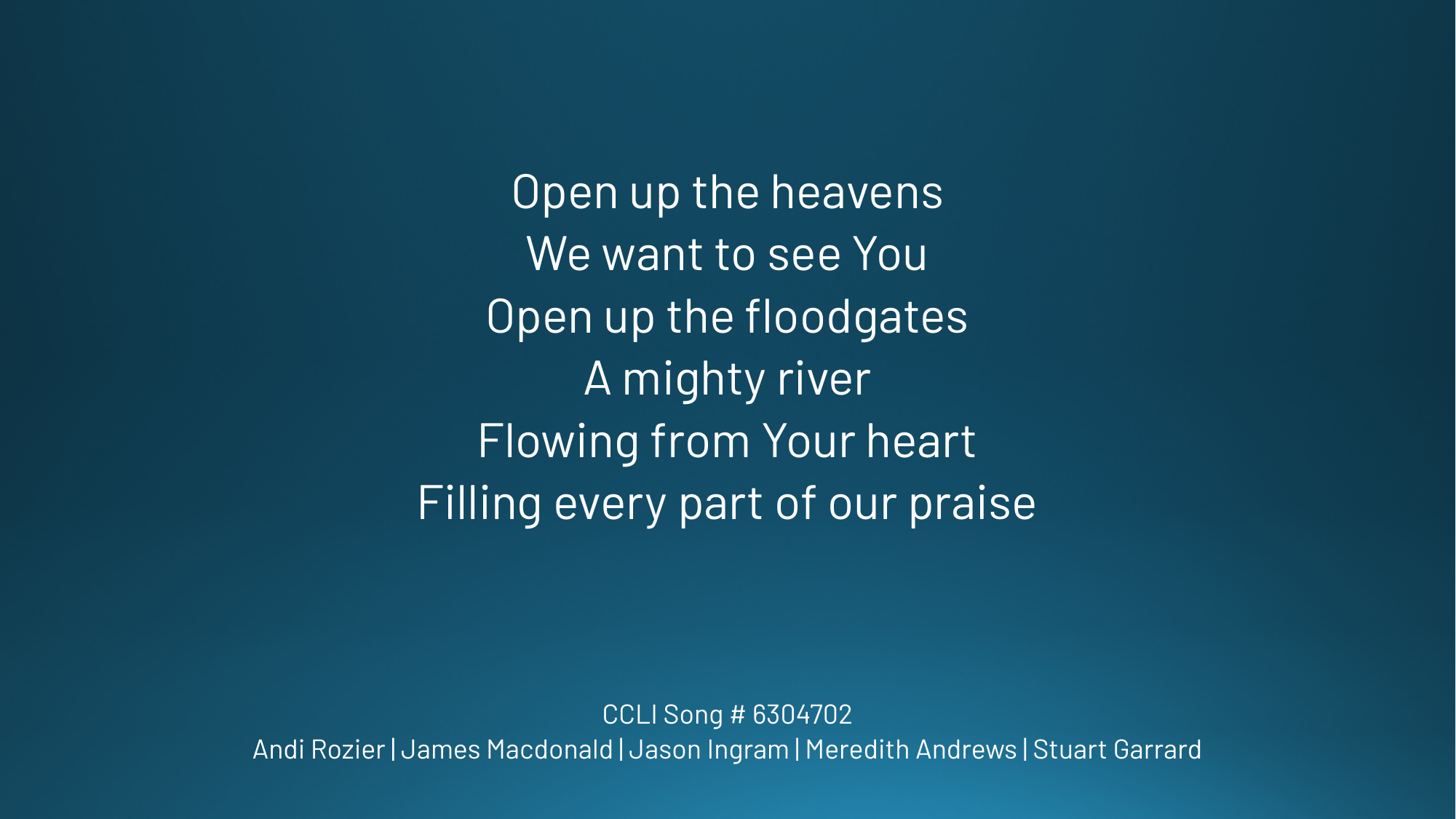

Open up the heavens
We want to see You
Open up the floodgates
A mighty river
Flowing from Your heart
Filling every part of our praise

CCLI Song # 6304702
Andi Rozier | James Macdonald | Jason Ingram | Meredith Andrews | Stuart Garrard